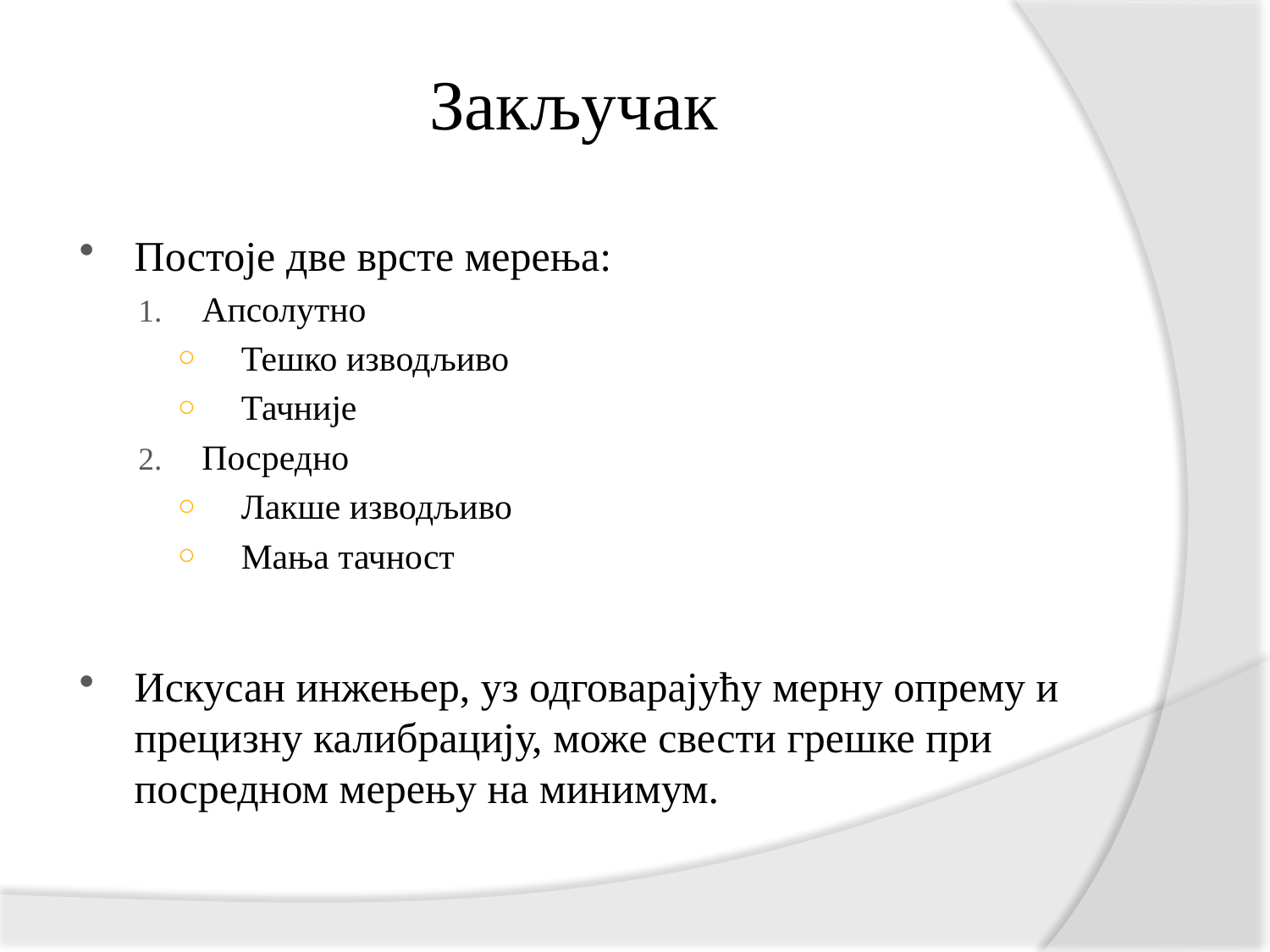

Закључак
Постоје две врсте мерења:
Апсолутно
Тешко изводљиво
Тачније
Посредно
Лакше изводљиво
Мања тачност

Искусан инжењер, уз одговарајућу мерну опрему и прецизну калибрацију, може свести грешке при посредном мерењу на минимум.